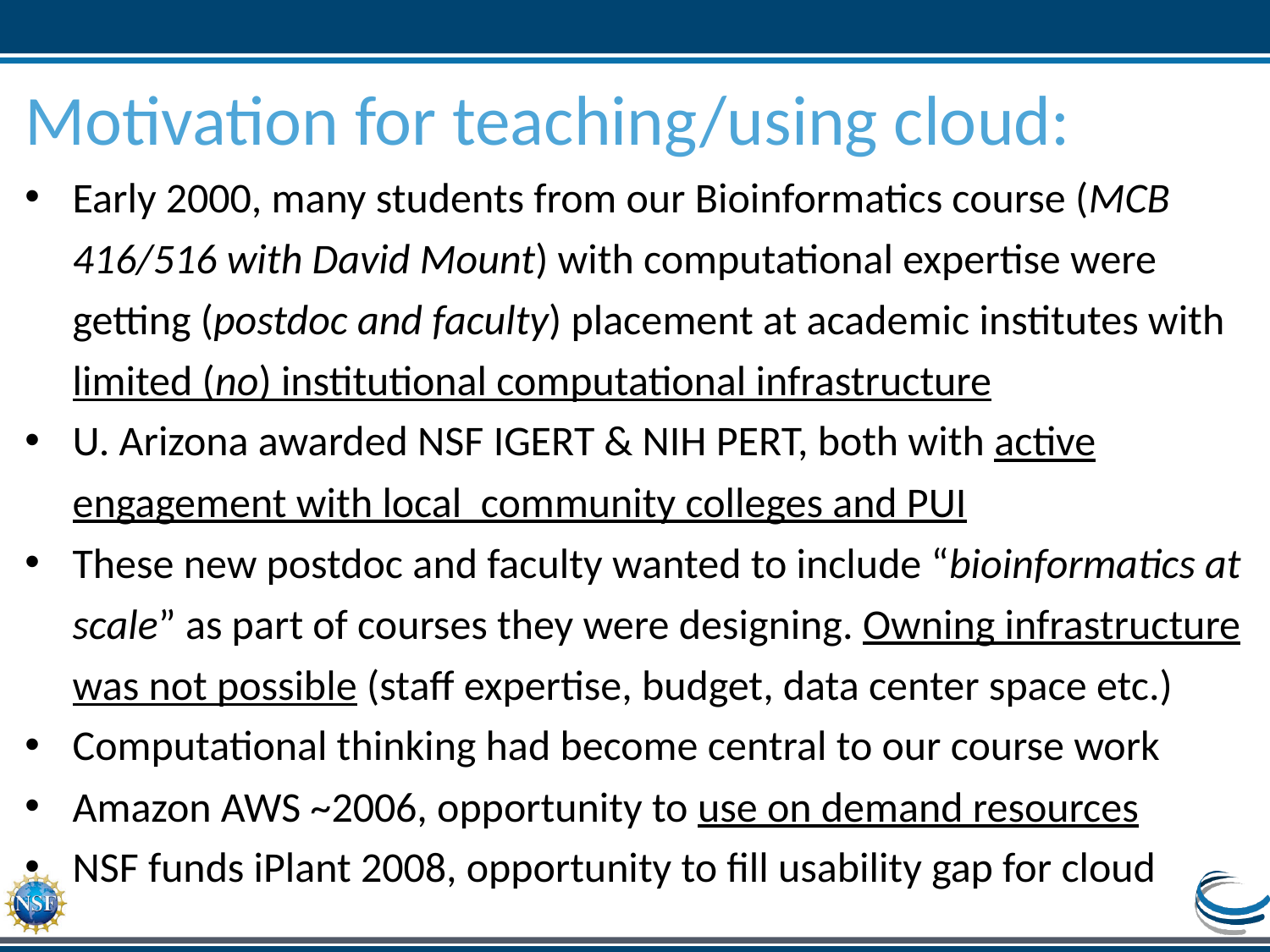

Motivation for teaching/using cloud:

Early 2000, many students from our Bioinformatics course (MCB 416/516 with David Mount) with computational expertise were getting (postdoc and faculty) placement at academic institutes with limited (no) institutional computational infrastructure
U. Arizona awarded NSF IGERT & NIH PERT, both with active engagement with local  community colleges and PUI
These new postdoc and faculty wanted to include “bioinformatics at scale” as part of courses they were designing. Owning infrastructure was not possible (staff expertise, budget, data center space etc.)
Computational thinking had become central to our course work
Amazon AWS ~2006, opportunity to use on demand resources
NSF funds iPlant 2008, opportunity to fill usability gap for cloud